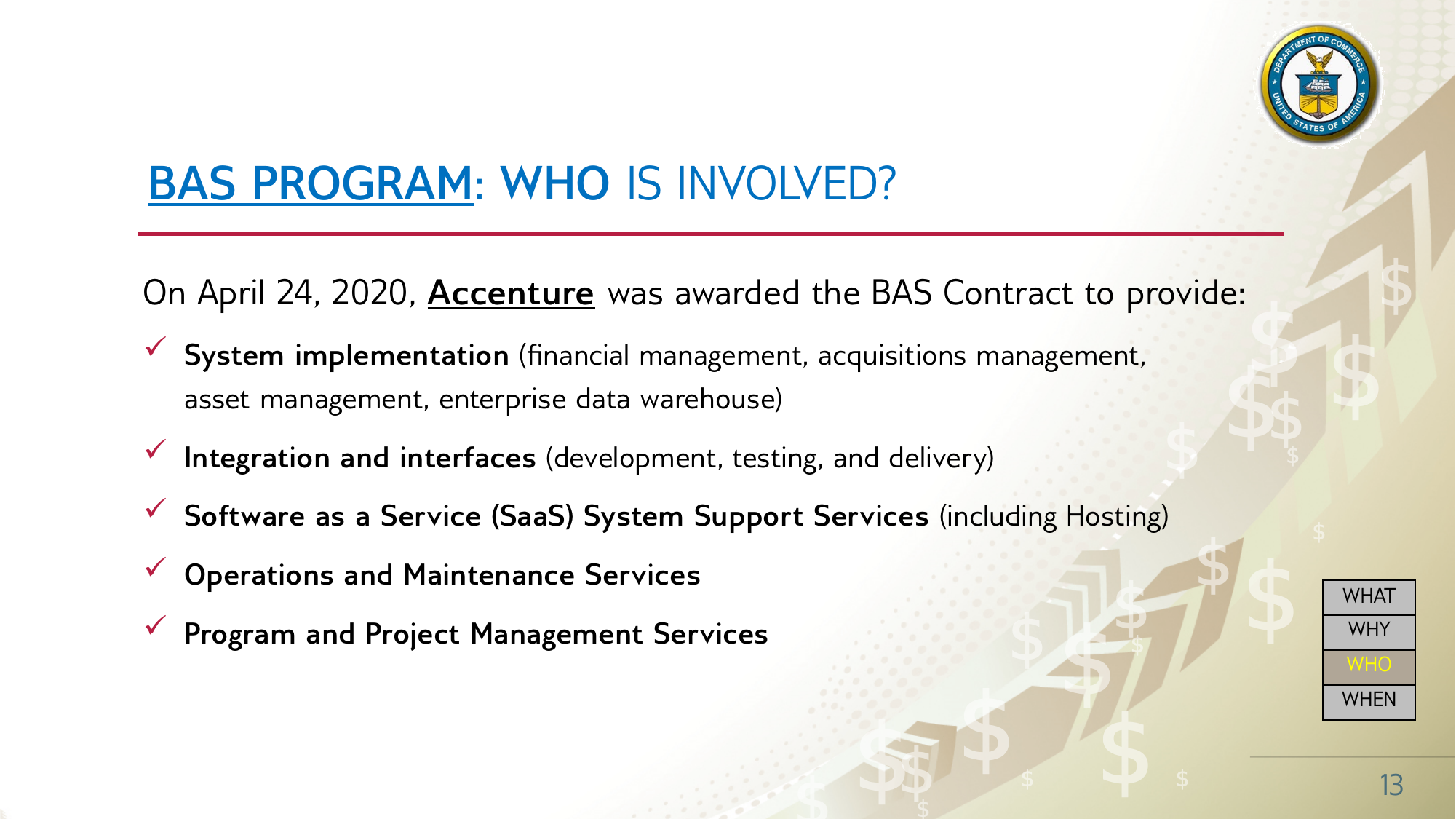

# BAS Program: WHO IS INVOLVED?
On April 24, 2020, Accenture was awarded the BAS Contract to provide:
System implementation (financial management, acquisitions management,
asset management, enterprise data warehouse)
Integration and interfaces (development, testing, and delivery)
Software as a Service (SaaS) System Support Services (including Hosting)
Operations and Maintenance Services
Program and Project Management Services

| WHAT |
| --- |
| WHY |
| WHO |
| WHEN |
13